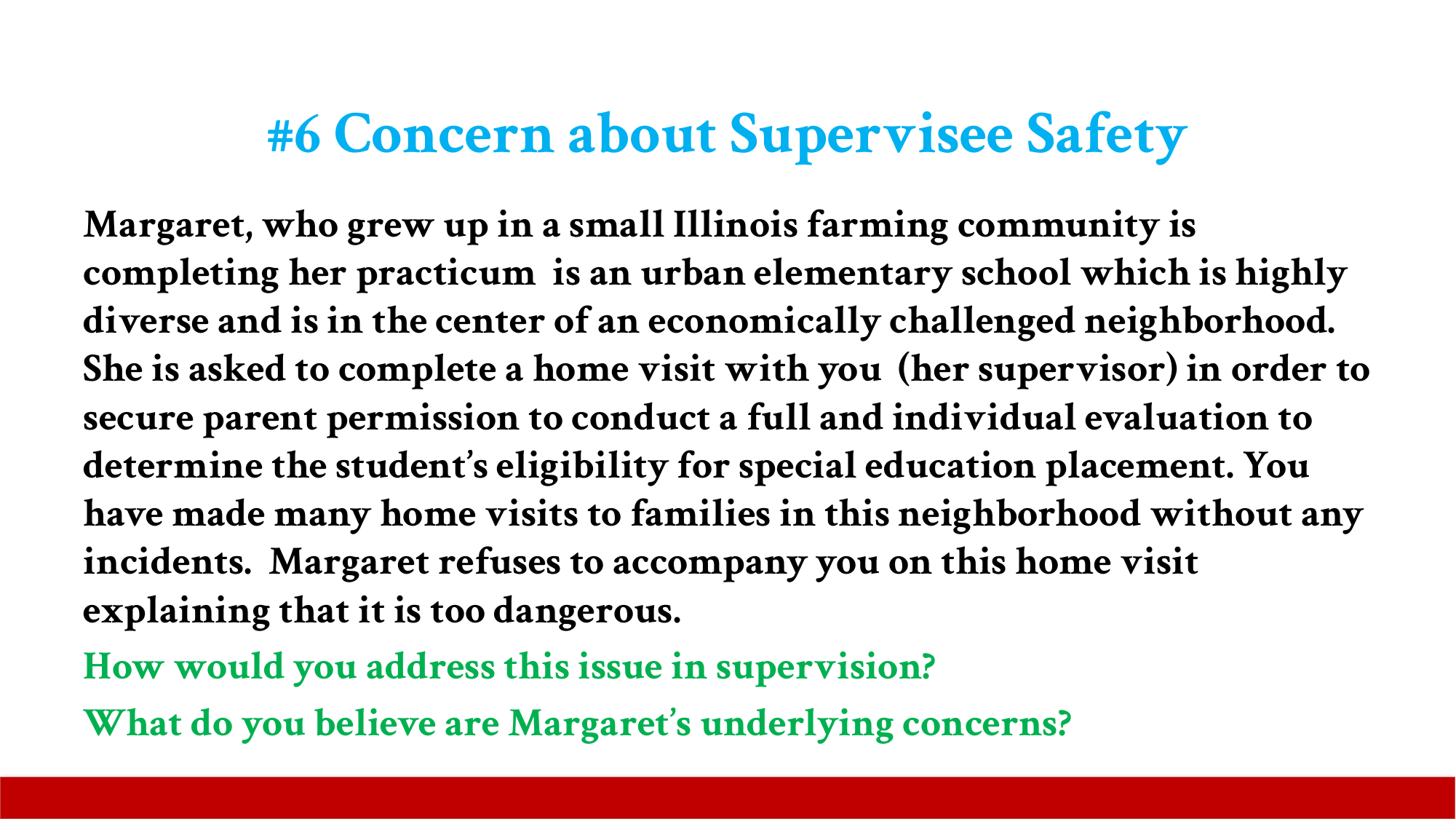

# #6 Concern about Supervisee Safety
Margaret, who grew up in a small Illinois farming community is completing her practicum  is an urban elementary school which is highly diverse and is in the center of an economically challenged neighborhood.  She is asked to complete a home visit with you  (her supervisor) in order to secure parent permission to conduct a full and individual evaluation to determine the student’s eligibility for special education placement. You have made many home visits to families in this neighborhood without any incidents.  Margaret refuses to accompany you on this home visit explaining that it is too dangerous.
How would you address this issue in supervision?
What do you believe are Margaret’s underlying concerns?